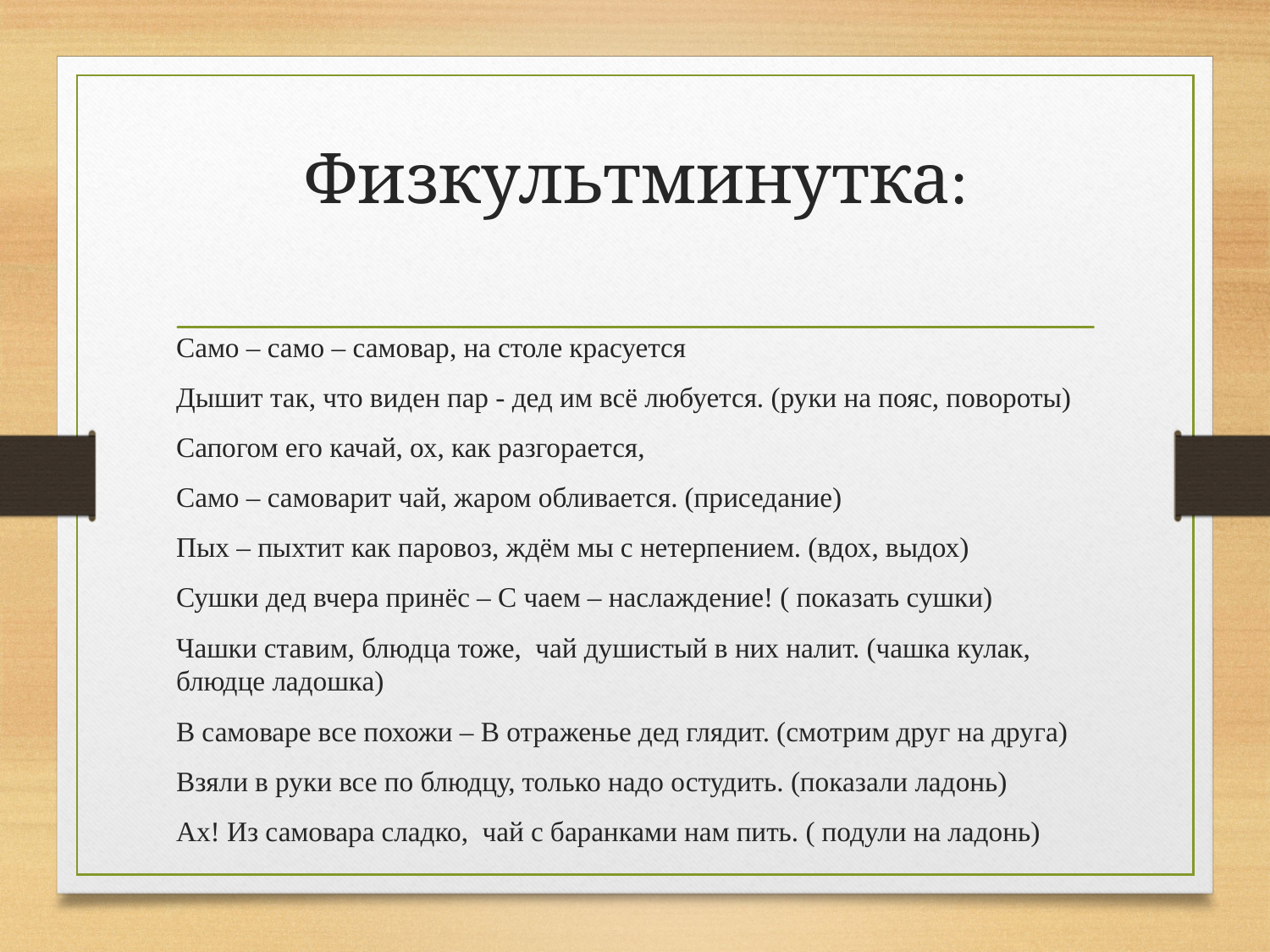

# Физкультминутка:
Само – само – самовар, на столе красуется
Дышит так, что виден пар - дед им всё любуется. (руки на пояс, повороты)
Сапогом его качай, ох, как разгорается,
Само – самоварит чай, жаром обливается. (приседание)
Пых – пыхтит как паровоз, ждём мы с нетерпением. (вдох, выдох)
Сушки дед вчера принёс – С чаем – наслаждение! ( показать сушки)
Чашки ставим, блюдца тоже,  чай душистый в них налит. (чашка кулак, блюдце ладошка)
В самоваре все похожи – В отраженье дед глядит. (смотрим друг на друга)
Взяли в руки все по блюдцу, только надо остудить. (показали ладонь)
Ах! Из самовара сладко,  чай с баранками нам пить. ( подули на ладонь)